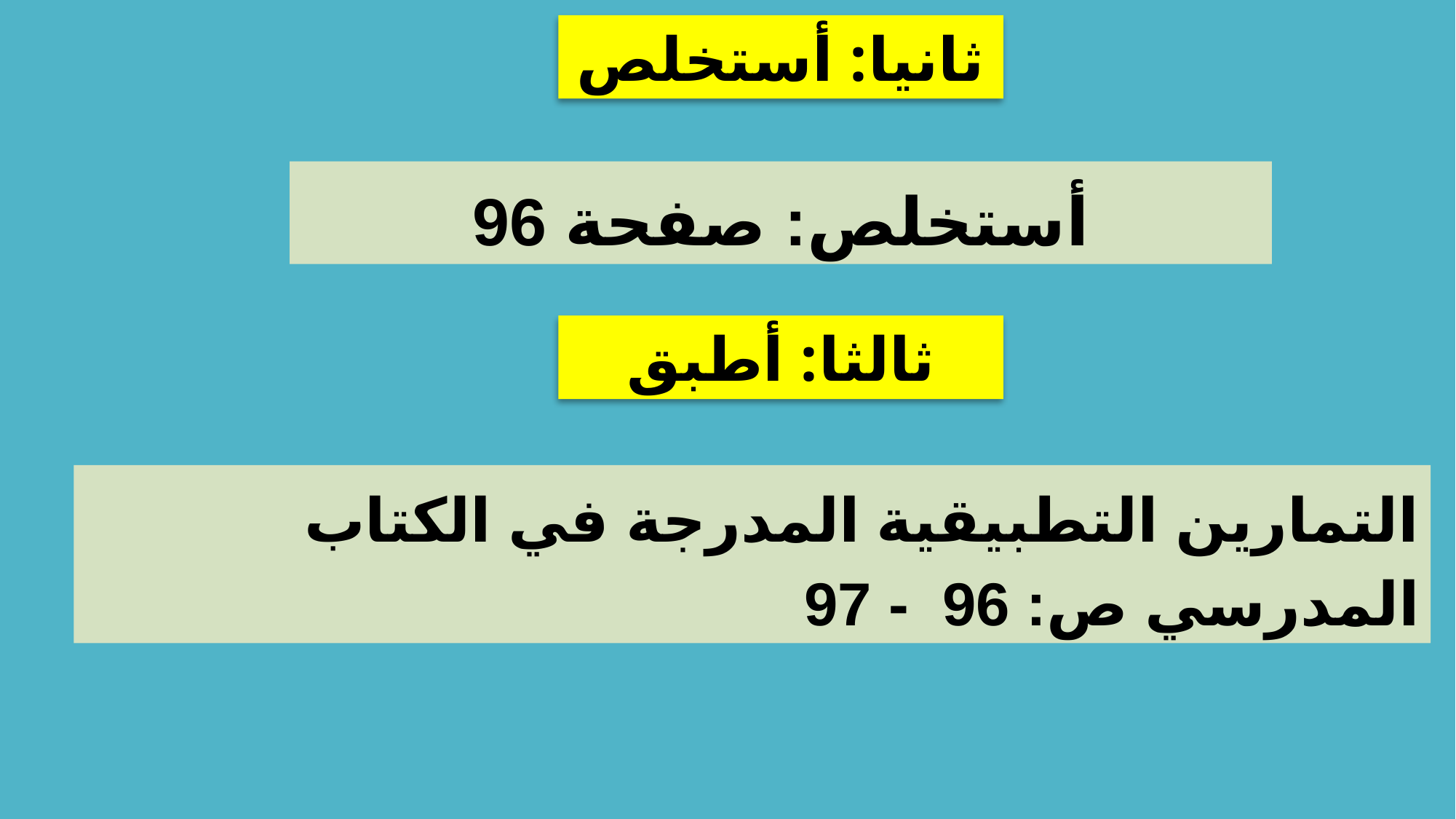

ثانيا: أستخلص
أستخلص: صفحة 96
ثالثا: أطبق
التمارين التطبيقية المدرجة في الكتاب المدرسي ص: 96  - 97